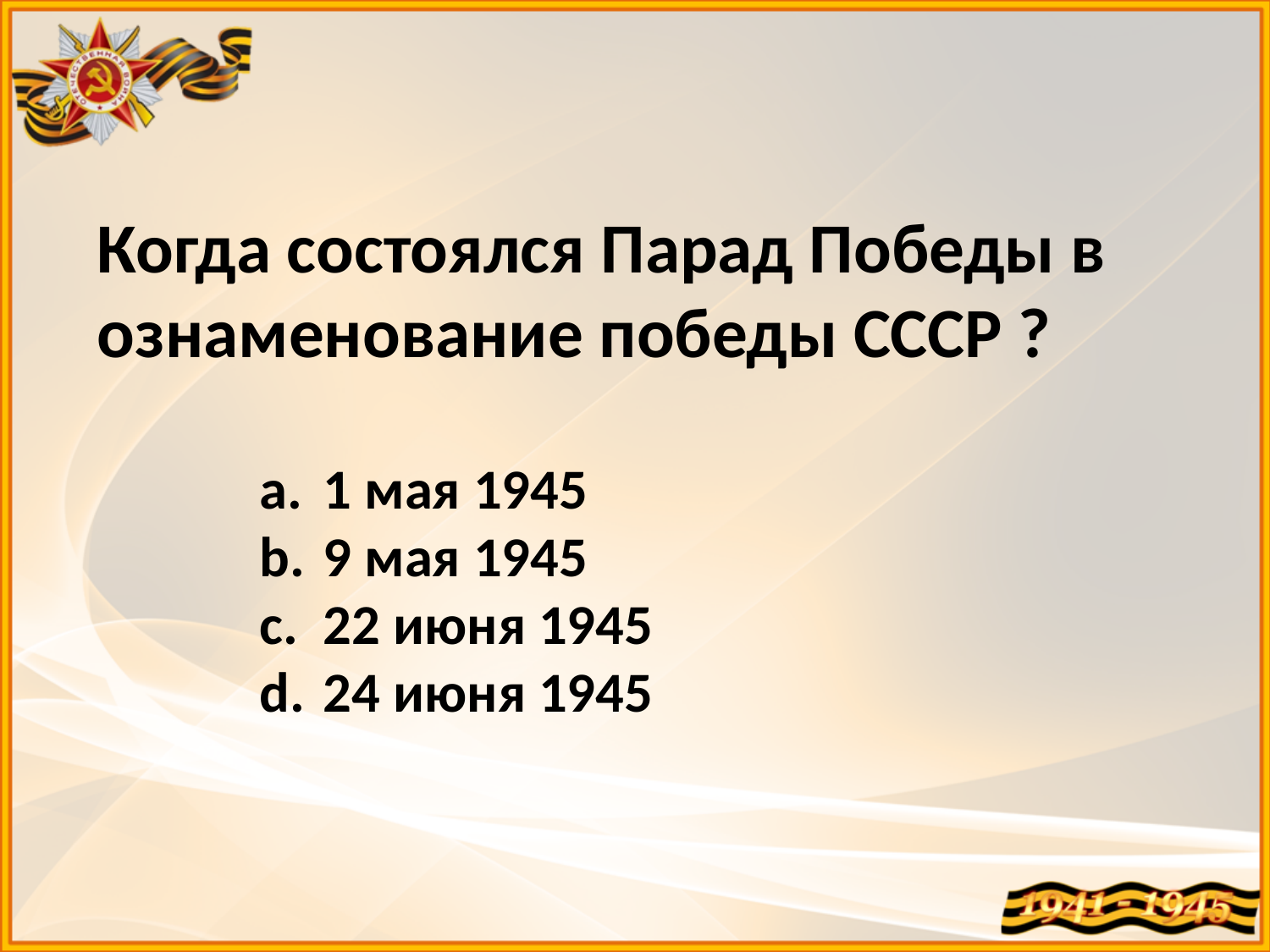

Когда состоялся Парад Победы в ознаменование победы СССР ?
1 мая 1945
9 мая 1945
22 июня 1945
24 июня 1945